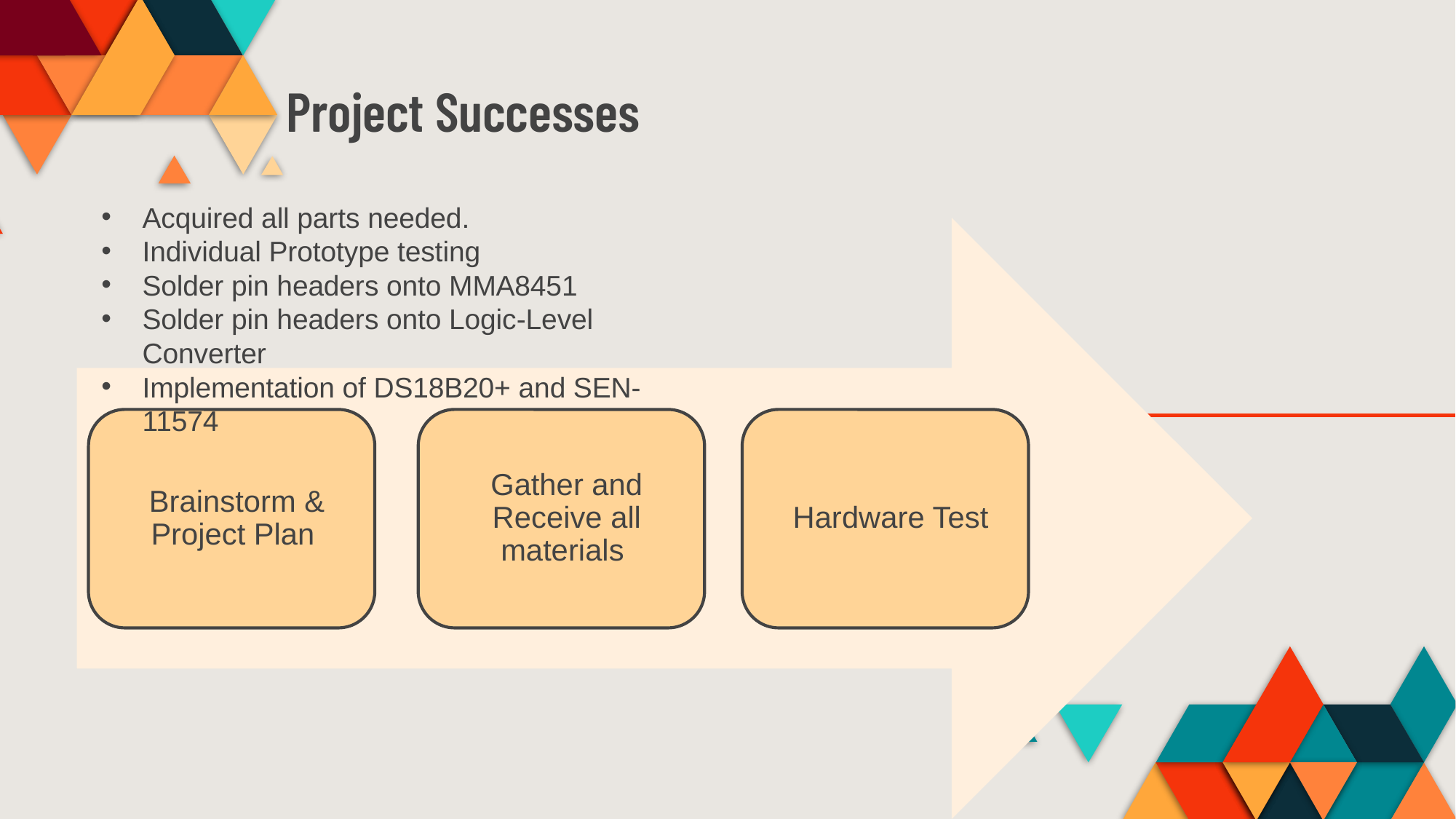

Project Successes
Acquired all parts needed.
Individual Prototype testing
Solder pin headers onto MMA8451
Solder pin headers onto Logic-Level Converter
Implementation of DS18B20+ and SEN-11574

Brainstorm & Project Plan
Gather and Receive all materials
Hardware Test